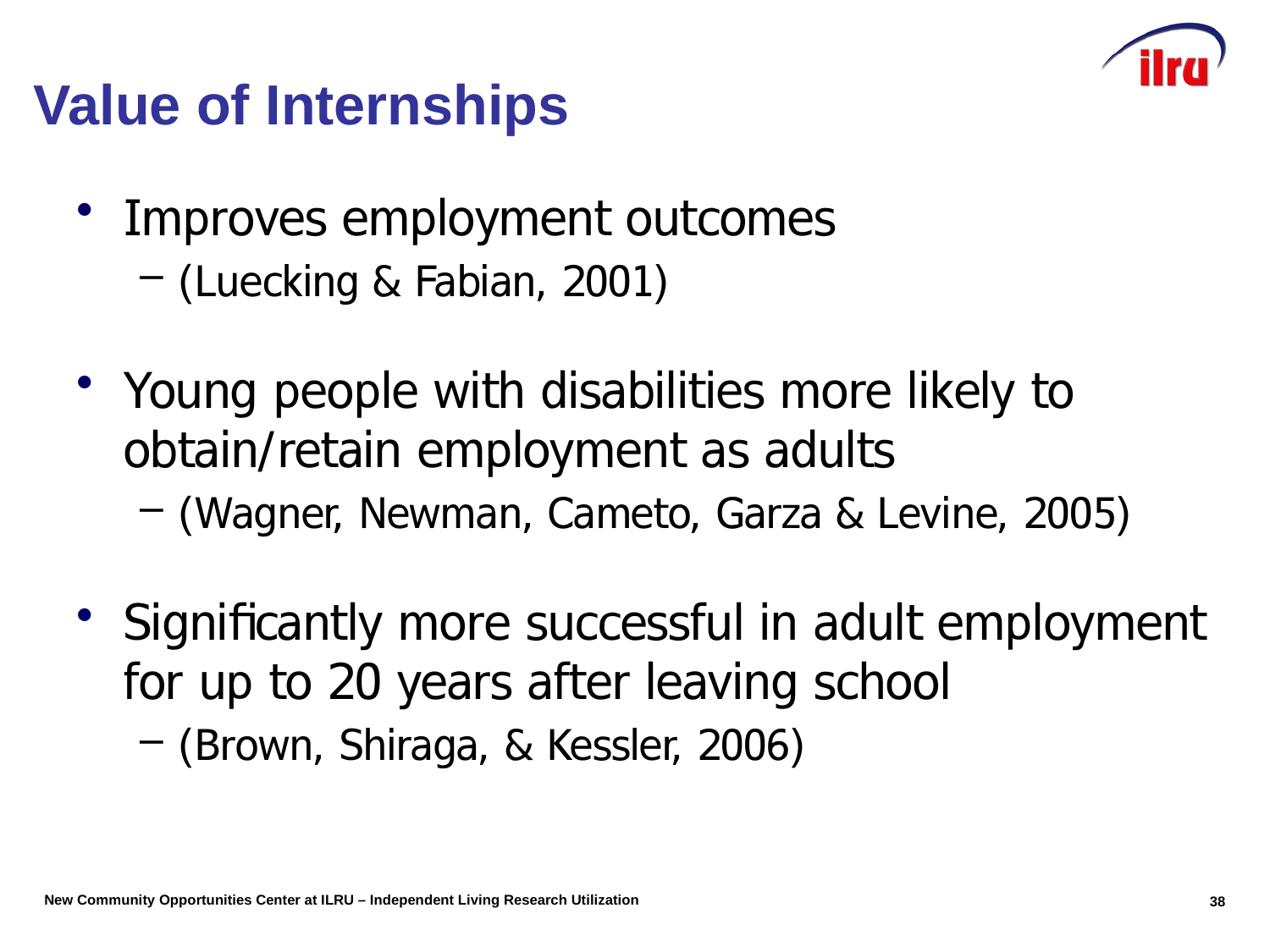

# Value of Internships
Improves employment outcomes
(Luecking & Fabian, 2001)

Young people with disabilities more likely to obtain/retain employment as adults
(Wagner, Newman, Cameto, Garza & Levine, 2005)

Significantly more successful in adult employment for up to 20 years after leaving school
(Brown, Shiraga, & Kessler, 2006)
38